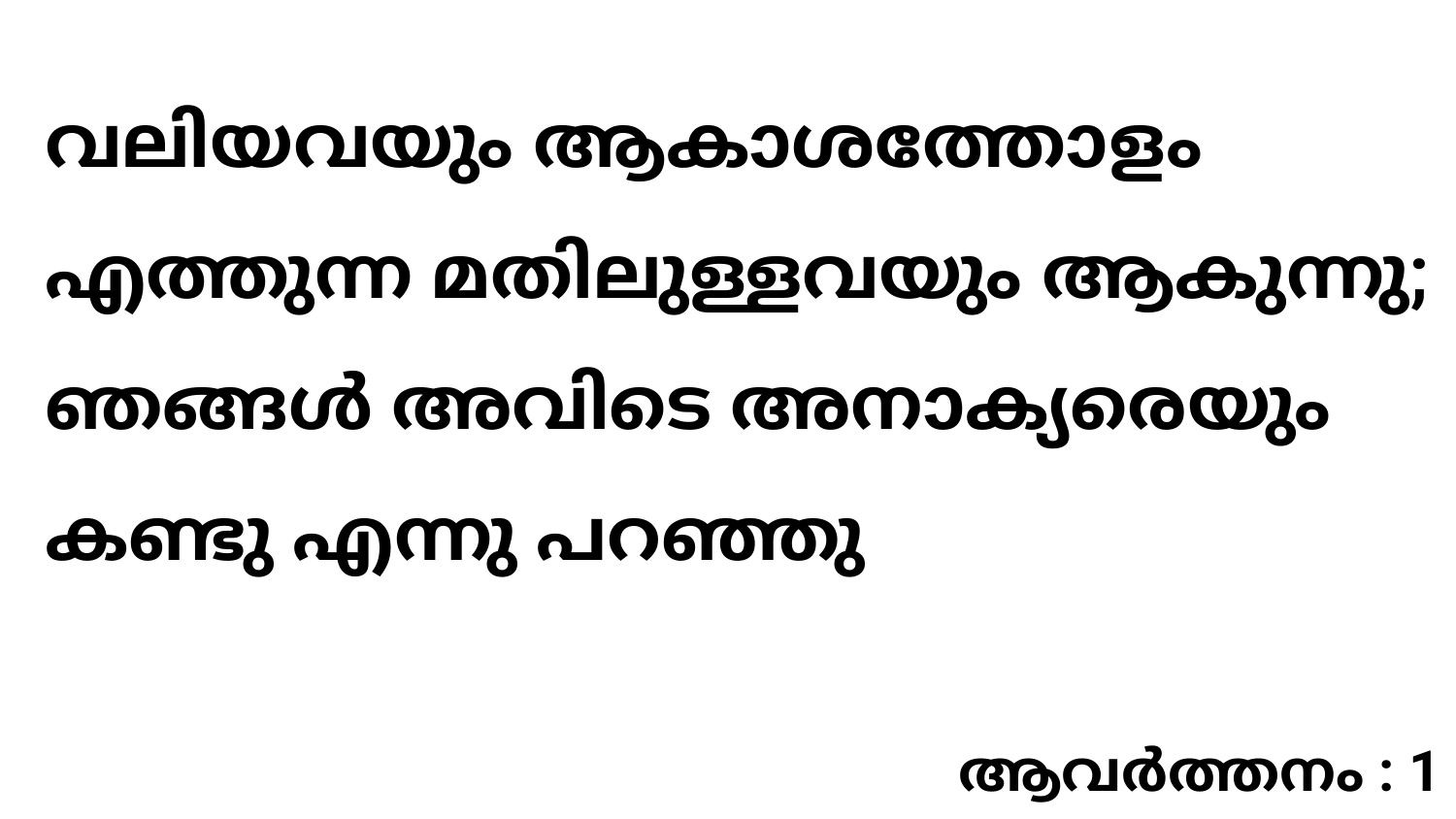

വലിയവയും ആകാശത്തോളം എത്തുന്ന മതിലുള്ളവയും ആകുന്നു; ഞങ്ങൾ അവിടെ അനാക്യരെയും കണ്ടു എന്നു പറഞ്ഞു
ആവർത്തനം : 1